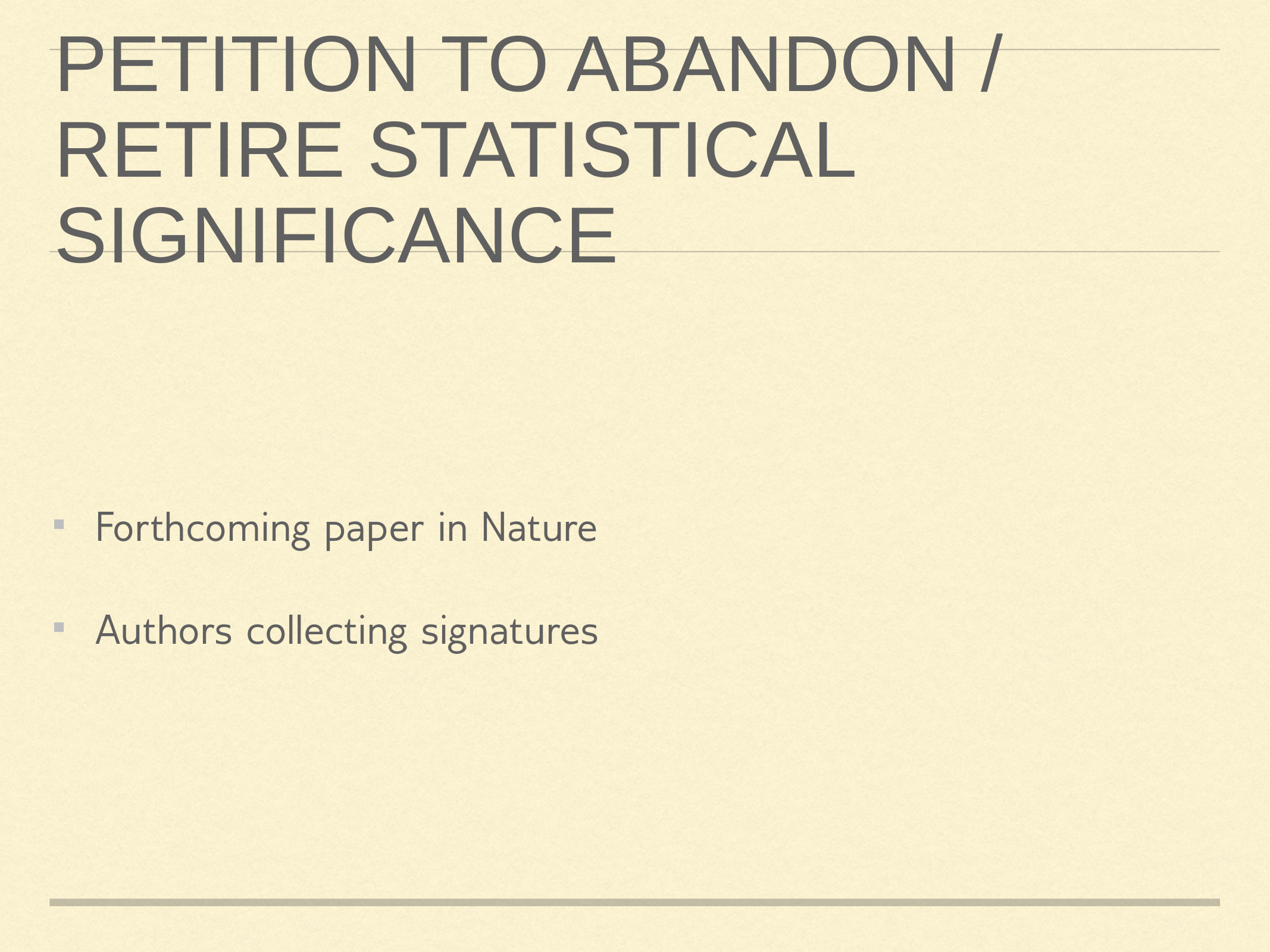

# Petition to Abandon / Retire Statistical Significance
Forthcoming paper in Nature
Authors collecting signatures